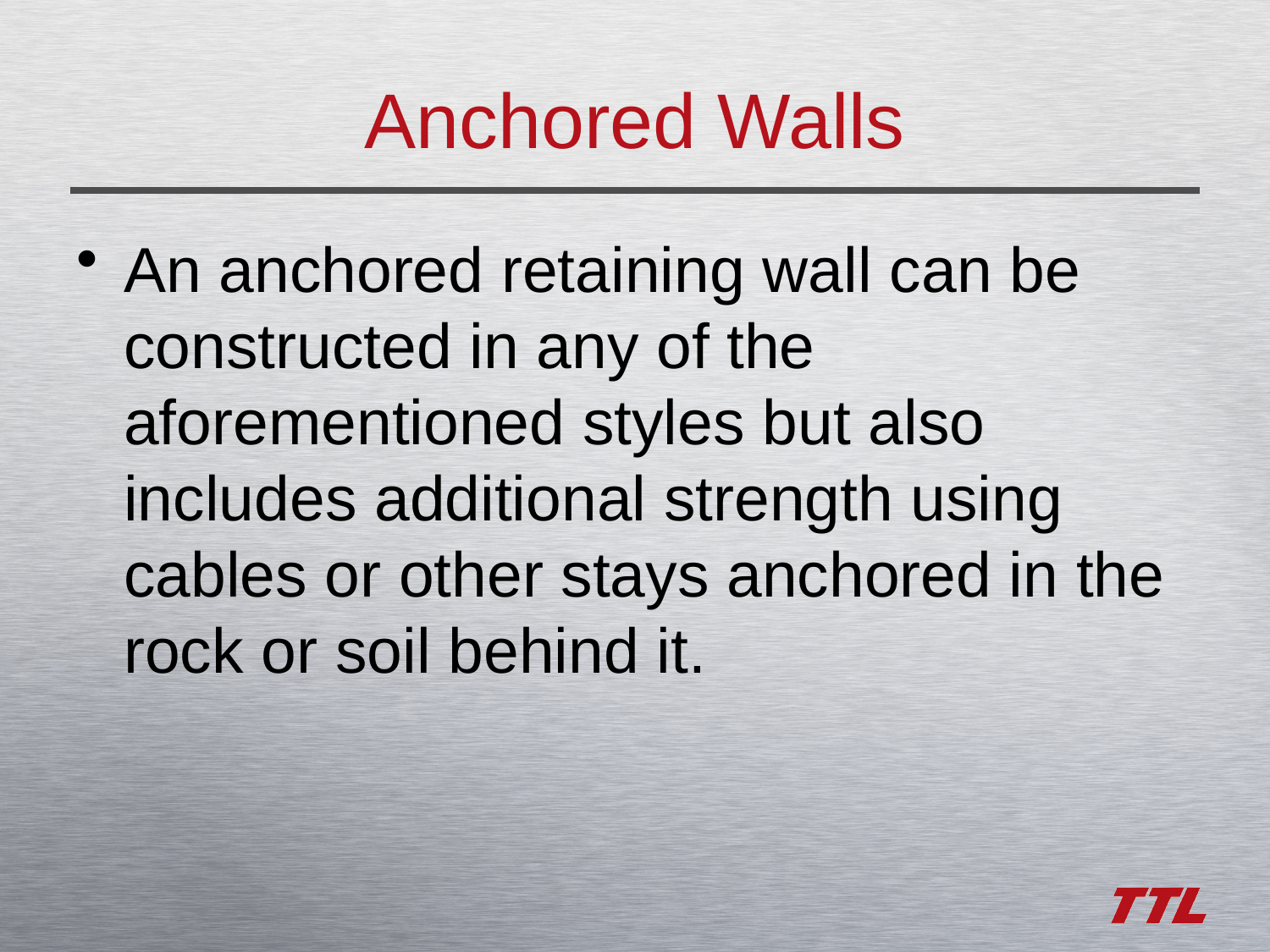

# Anchored Walls
An anchored retaining wall can be constructed in any of the aforementioned styles but also includes additional strength using cables or other stays anchored in the rock or soil behind it.